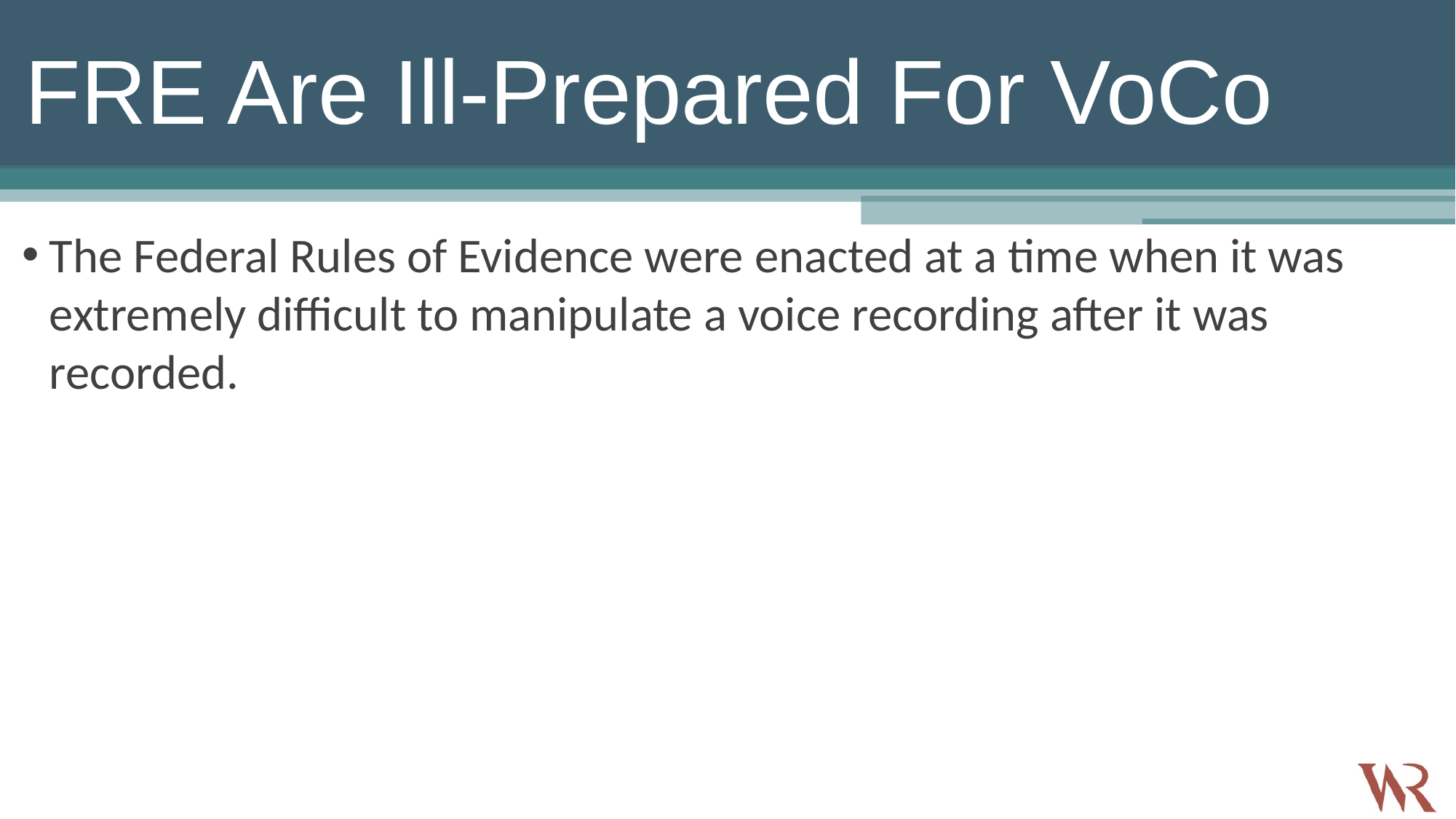

# FRE Are Ill-Prepared For VoCo
The Federal Rules of Evidence were enacted at a time when it was extremely difficult to manipulate a voice recording after it was recorded.